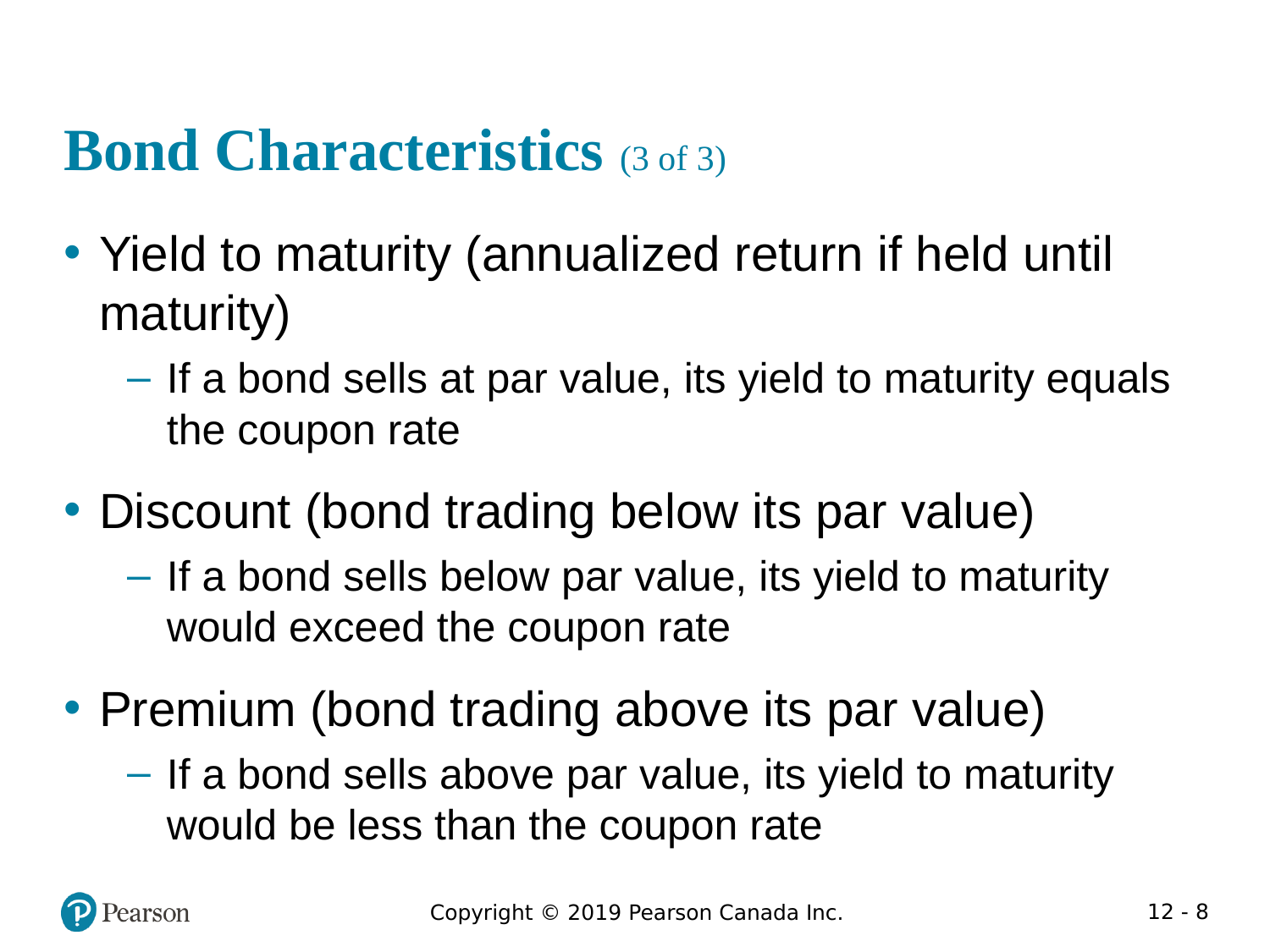

# Bond Characteristics (3 of 3)
Yield to maturity (annualized return if held until maturity)
If a bond sells at par value, its yield to maturity equals the coupon rate
Discount (bond trading below its par value)
If a bond sells below par value, its yield to maturity would exceed the coupon rate
Premium (bond trading above its par value)
If a bond sells above par value, its yield to maturity would be less than the coupon rate